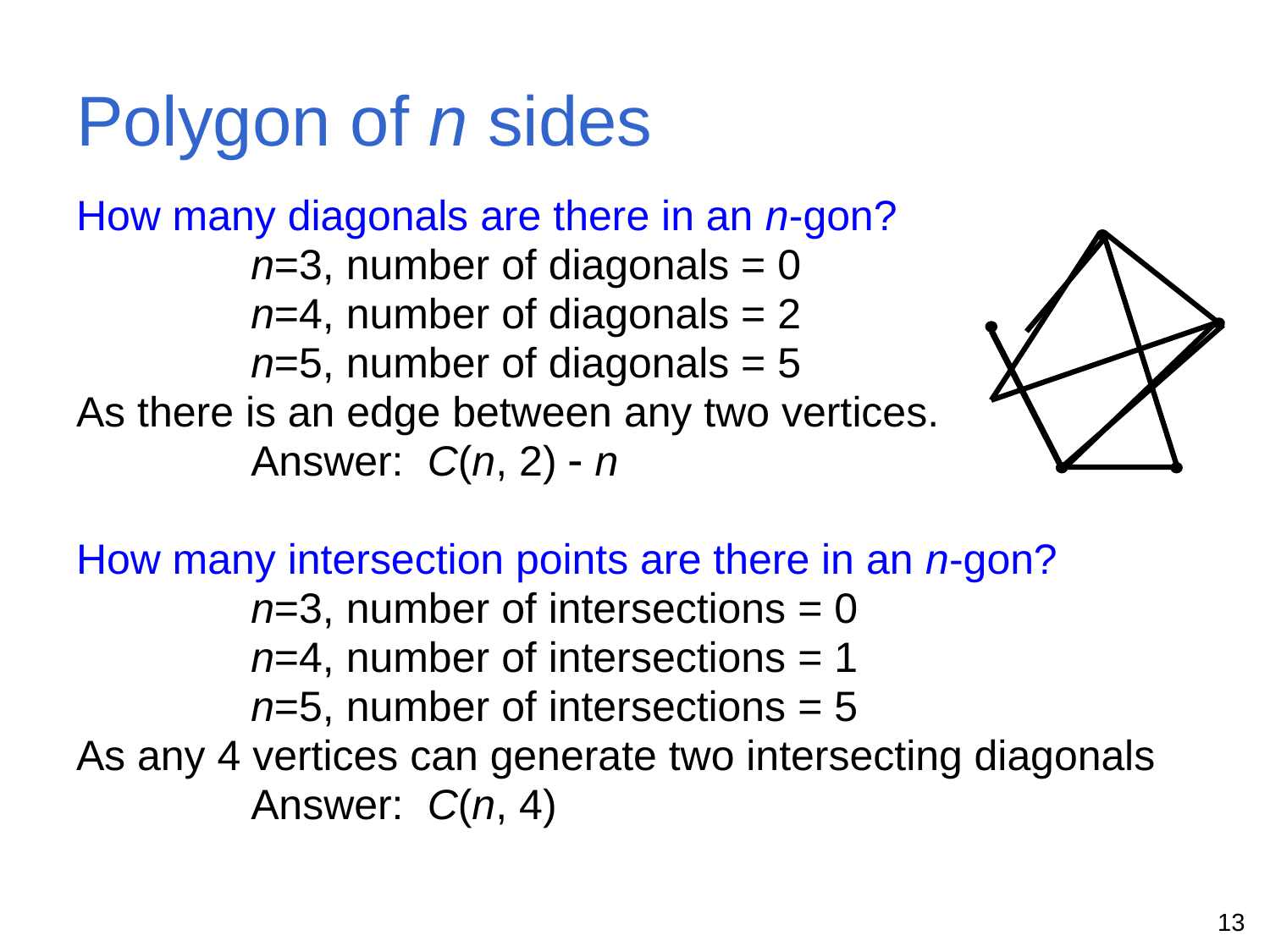

# Polygon of n sides
How many diagonals are there in an n-gon?
		n=3, number of diagonals = 0
		n=4, number of diagonals = 2
		n=5, number of diagonals = 5
As there is an edge between any two vertices.
		Answer:  C(n, 2) − n

How many intersection points are there in an n-gon?
		n=3, number of intersections = 0
		n=4, number of intersections = 1
		n=5, number of intersections = 5
As any 4 vertices can generate two intersecting diagonals
		Answer:  C(n, 4)